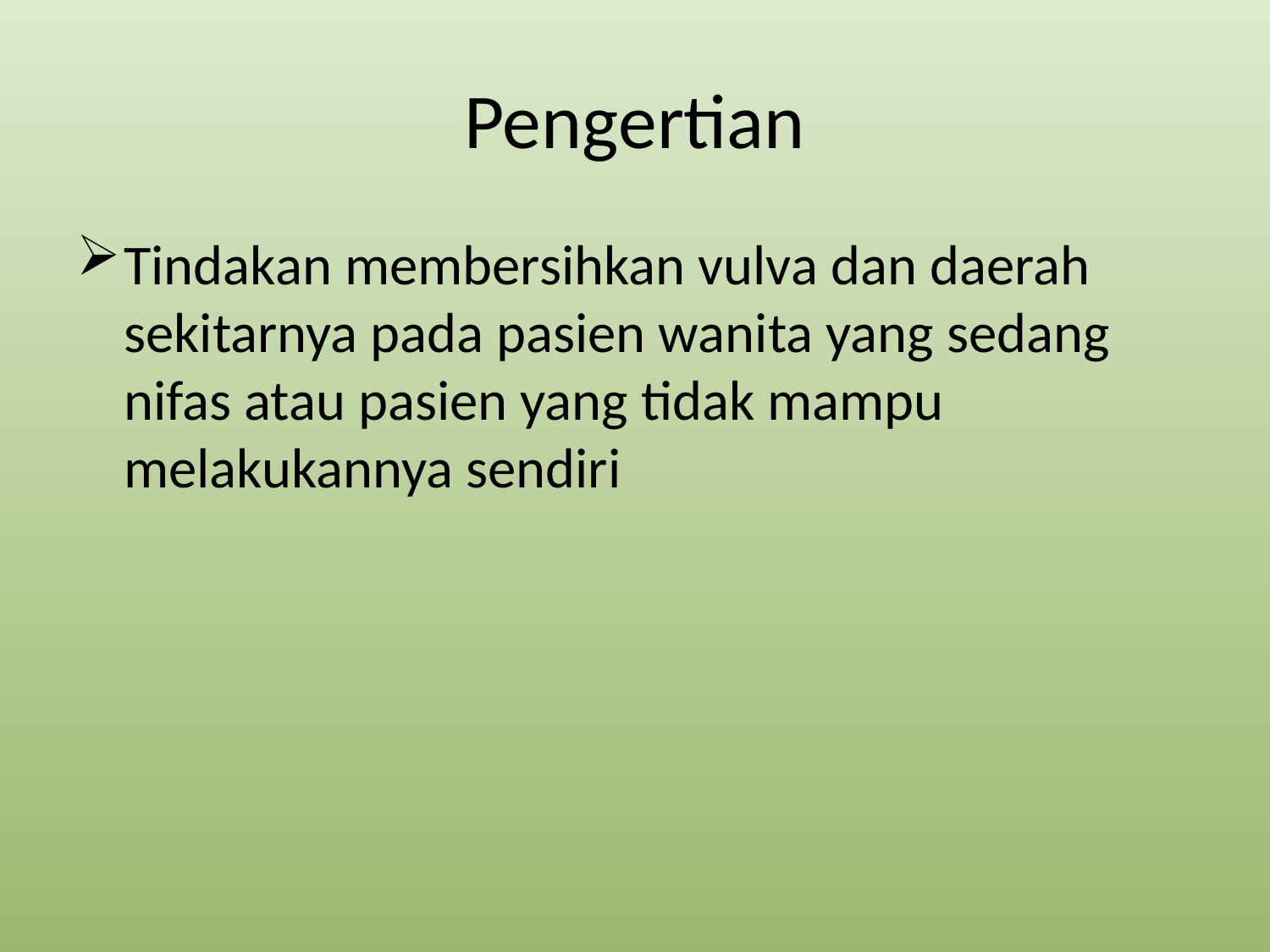

# Pengertian
Tindakan membersihkan vulva dan daerah sekitarnya pada pasien wanita yang sedang nifas atau pasien yang tidak mampu melakukannya sendiri